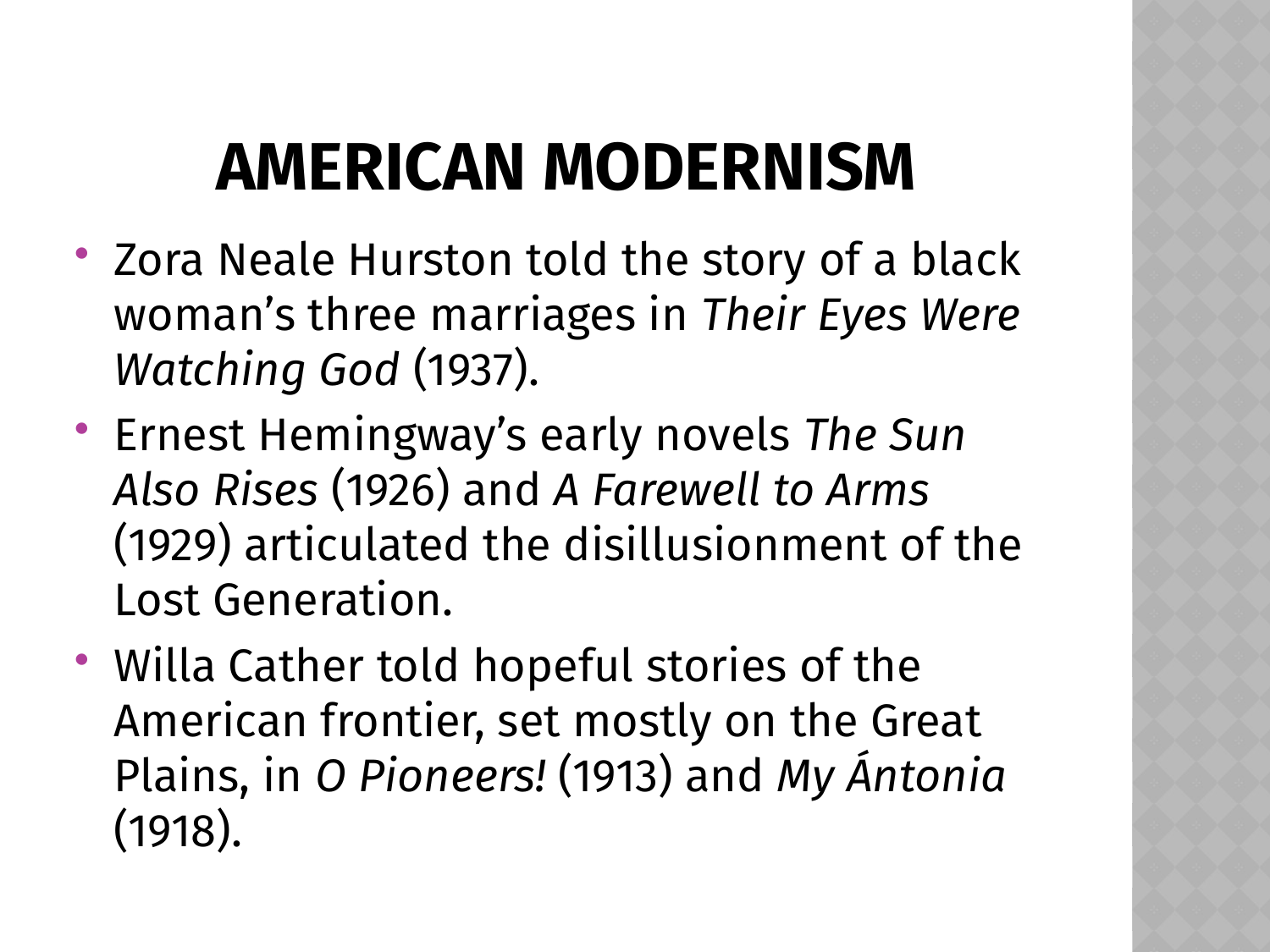

# American modernism
Zora Neale Hurston told the story of a black woman’s three marriages in Their Eyes Were Watching God (1937).
Ernest Hemingway’s early novels The Sun Also Rises (1926) and A Farewell to Arms (1929) articulated the disillusionment of the Lost Generation.
Willa Cather told hopeful stories of the American frontier, set mostly on the Great Plains, in O Pioneers! (1913) and My Ántonia (1918).